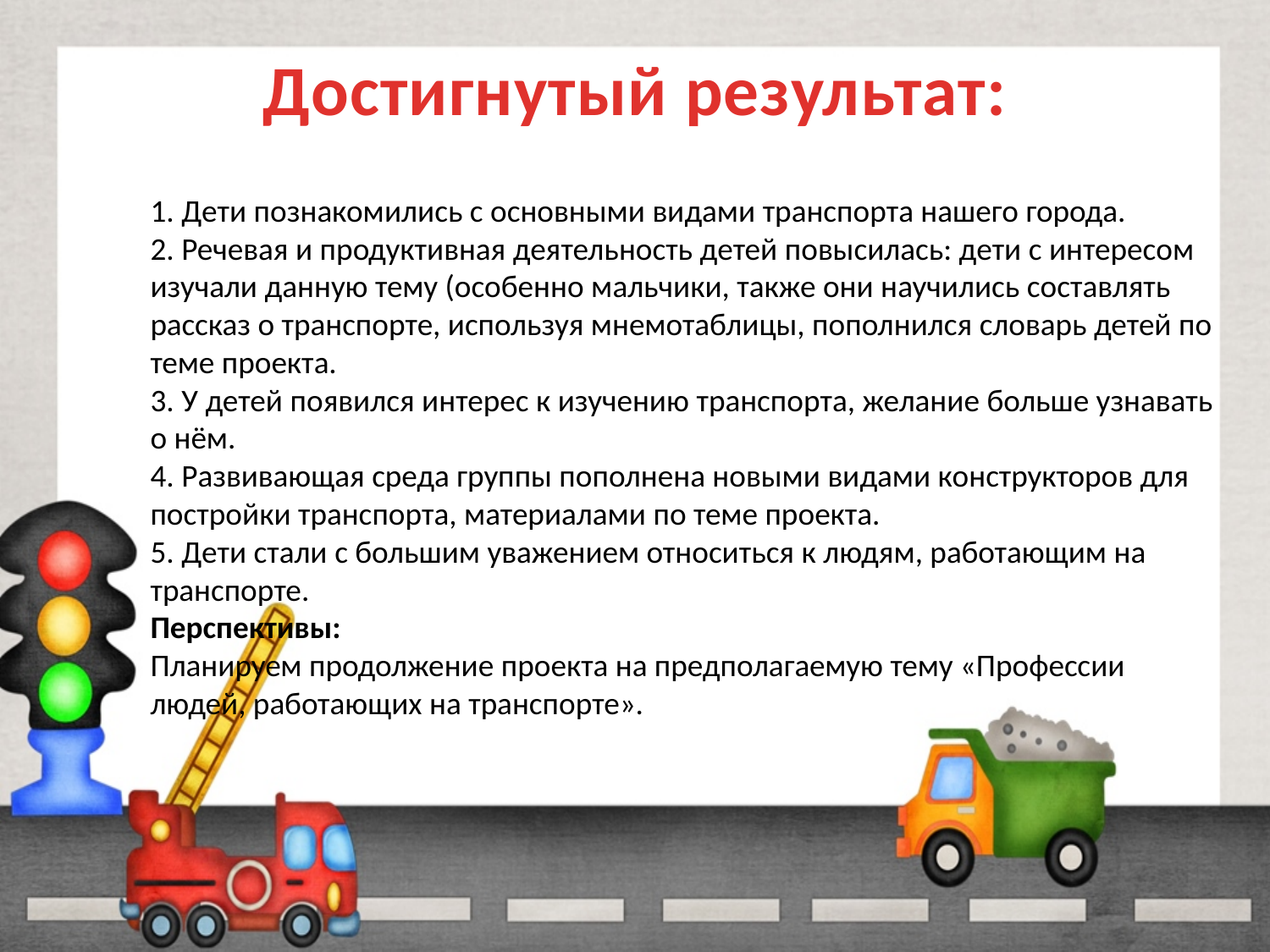

# Достигнутый результат:
1. Дети познакомились с основными видами транспорта нашего города.
2. Речевая и продуктивная деятельность детей повысилась: дети с интересом изучали данную тему (особенно мальчики, также они научились составлять рассказ о транспорте, используя мнемотаблицы, пополнился словарь детей по теме проекта.
3. У детей появился интерес к изучению транспорта, желание больше узнавать о нём.
4. Развивающая среда группы пополнена новыми видами конструкторов для постройки транспорта, материалами по теме проекта.
5. Дети стали с большим уважением относиться к людям, работающим на транспорте.
Перспективы:
Планируем продолжение проекта на предполагаемую тему «Профессии людей, работающих на транспорте».